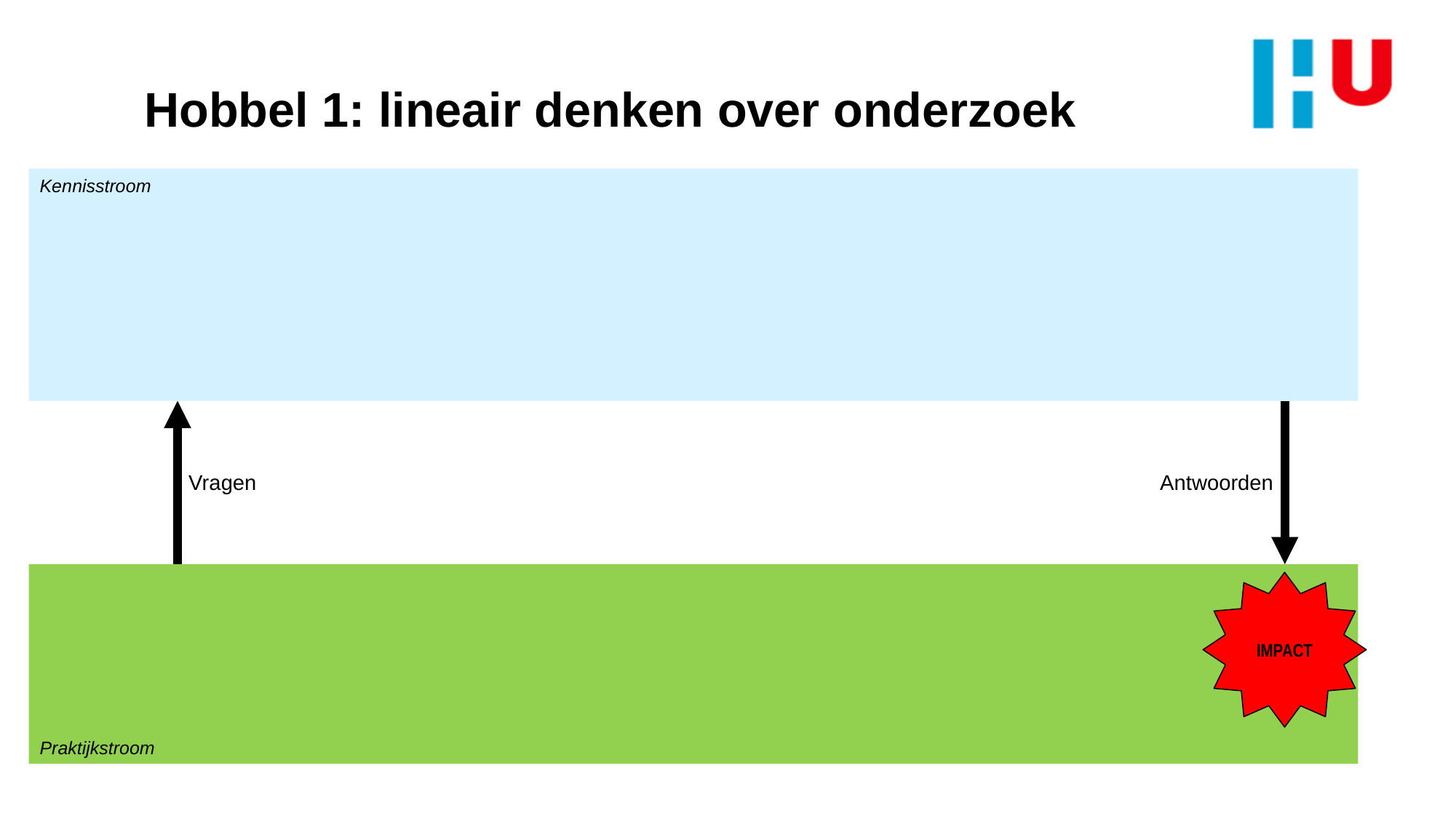

# Hobbel 1: lineair denken over onderzoek
Kennisstroom
Vragen
Antwoorden
Praktijkstroom
IMPACT